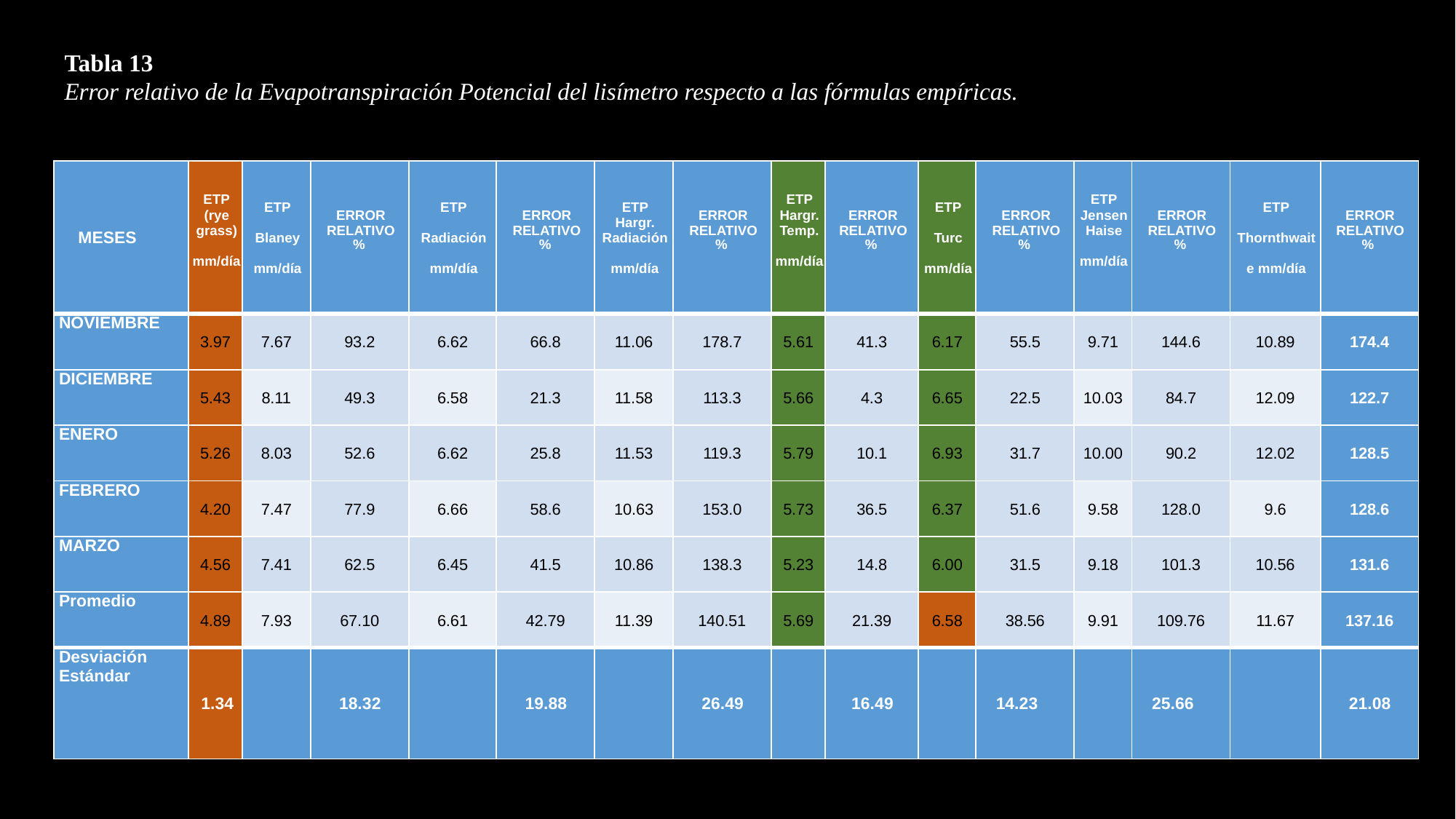

Tabla 13
Error relativo de la Evapotranspiración Potencial del lisímetro respecto a las fórmulas empíricas.

| MESES | ETP (rye grass)   mm/día | ETP Blaney mm/día | ERROR RELATIVO % | ETP Radiación mm/día | ERROR RELATIVO % | ETP Hargr. Radiación   mm/día | ERROR RELATIVO % | ETP Hargr. Temp.   mm/día | ERROR RELATIVO % | ETP Turc mm/día | ERROR RELATIVO % | ETP Jensen Haise   mm/día | ERROR RELATIVO % | ETP Thornthwaite mm/día | ERROR RELATIVO % |
| --- | --- | --- | --- | --- | --- | --- | --- | --- | --- | --- | --- | --- | --- | --- | --- |
| NOVIEMBRE | 3.97 | 7.67 | 93.2 | 6.62 | 66.8 | 11.06 | 178.7 | 5.61 | 41.3 | 6.17 | 55.5 | 9.71 | 144.6 | 10.89 | 174.4 |
| DICIEMBRE | 5.43 | 8.11 | 49.3 | 6.58 | 21.3 | 11.58 | 113.3 | 5.66 | 4.3 | 6.65 | 22.5 | 10.03 | 84.7 | 12.09 | 122.7 |
| ENERO | 5.26 | 8.03 | 52.6 | 6.62 | 25.8 | 11.53 | 119.3 | 5.79 | 10.1 | 6.93 | 31.7 | 10.00 | 90.2 | 12.02 | 128.5 |
| FEBRERO | 4.20 | 7.47 | 77.9 | 6.66 | 58.6 | 10.63 | 153.0 | 5.73 | 36.5 | 6.37 | 51.6 | 9.58 | 128.0 | 9.6 | 128.6 |
| MARZO | 4.56 | 7.41 | 62.5 | 6.45 | 41.5 | 10.86 | 138.3 | 5.23 | 14.8 | 6.00 | 31.5 | 9.18 | 101.3 | 10.56 | 131.6 |
| Promedio | 4.89 | 7.93 | 67.10 | 6.61 | 42.79 | 11.39 | 140.51 | 5.69 | 21.39 | 6.58 | 38.56 | 9.91 | 109.76 | 11.67 | 137.16 |
| Desviación Estándar | 1.34 |  | 18.32 |  | 19.88 |  | 26.49 |  | 16.49 |  | 14.23 |  | 25.66 |  | 21.08 |